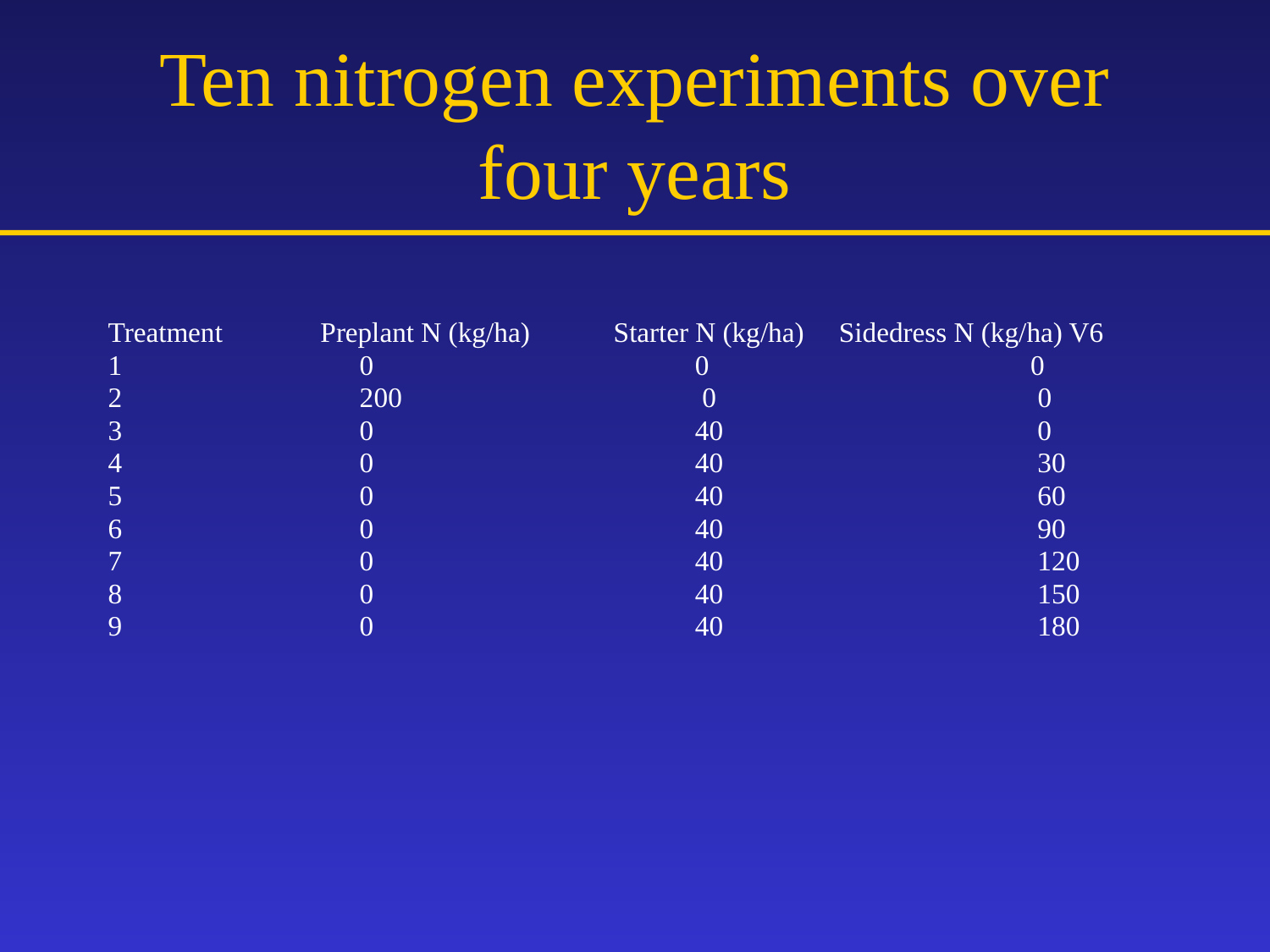

# Ten nitrogen experiments over four years

Treatment              Preplant N (kg/ha)            Starter N (kg/ha)     Sidedress N (kg/ha) V6
1                                  0                                              0                                              0
2                                  200                                           0                                              0
3                                  0                                              40                                             0
4                                  0                                              40                                             30
5                                  0                                              40                                             60
6                                  0                                              40                                             90
7                                  0                                              40                                             120
8                                  0                                              40                                             150
9                                  0                                              40                                             180